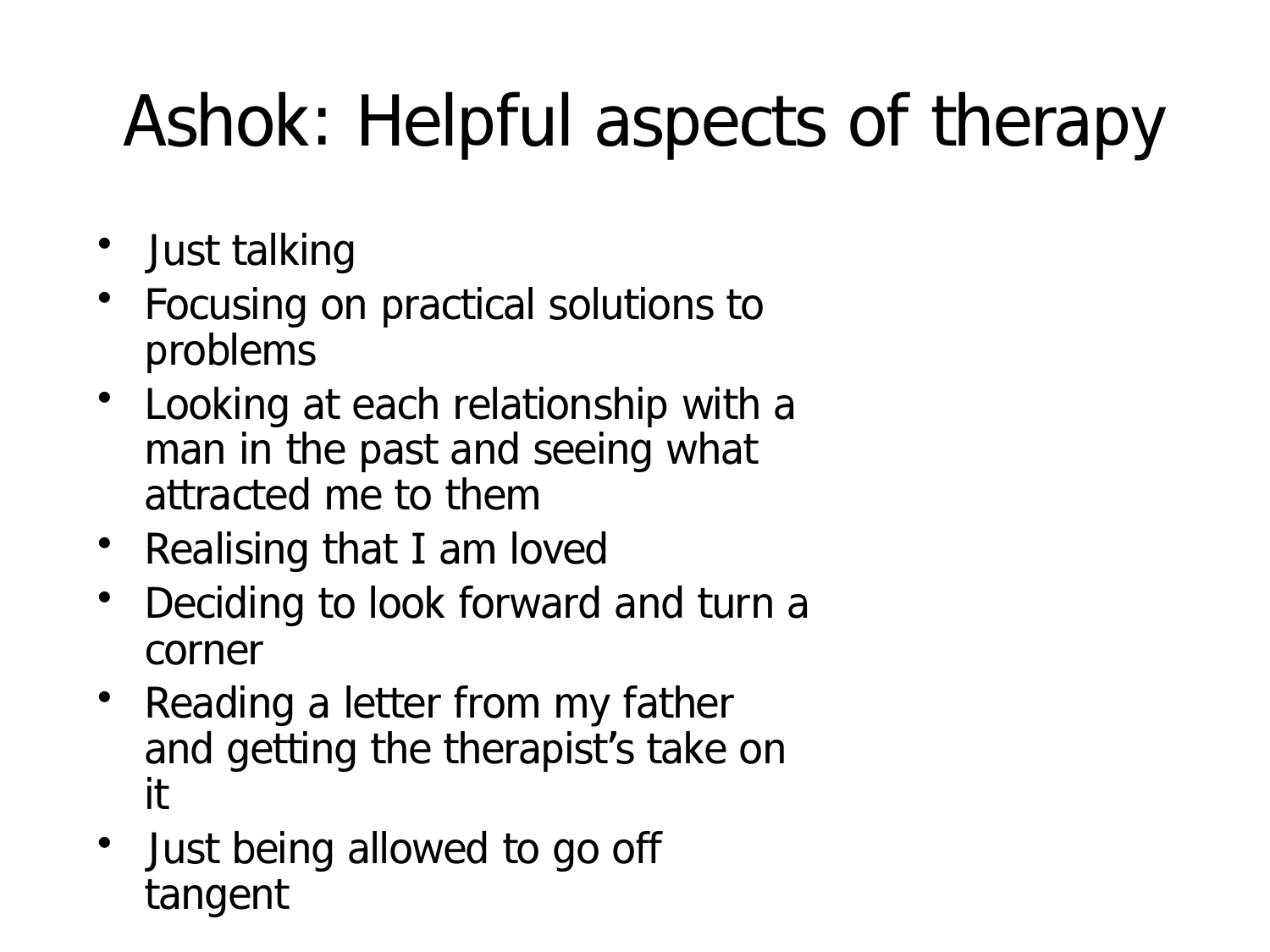

# Ashok: Helpful aspects of therapy
Just talking
Focusing on practical solutions to problems
Looking at each relationship with a man in the past and seeing what attracted me to them
Realising that I am loved
Deciding to look forward and turn a corner
Reading a letter from my father and getting the therapist’s take on it
Just being allowed to go off tangent